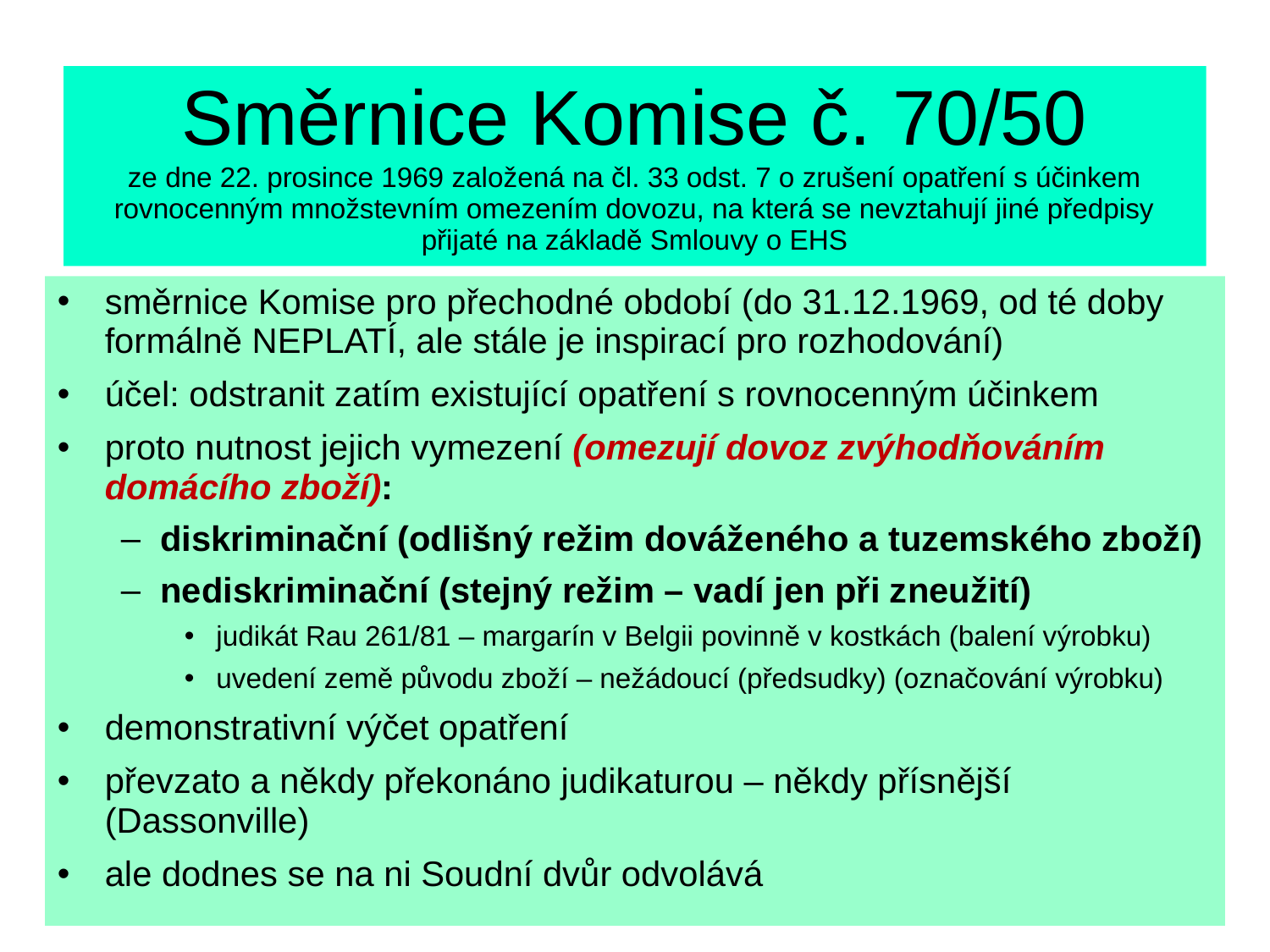

# Směrnice Komise č. 70/50 ze dne 22. prosince 1969 založená na čl. 33 odst. 7 o zrušení opatření s účinkem rovnocenným množstevním omezením dovozu, na která se nevztahují jiné předpisy přijaté na základě Smlouvy o EHS
směrnice Komise pro přechodné období (do 31.12.1969, od té doby formálně NEPLATÍ, ale stále je inspirací pro rozhodování)
účel: odstranit zatím existující opatření s rovnocenným účinkem
proto nutnost jejich vymezení (omezují dovoz zvýhodňováním domácího zboží):
diskriminační (odlišný režim dováženého a tuzemského zboží)
nediskriminační (stejný režim – vadí jen při zneužití)
judikát Rau 261/81 – margarín v Belgii povinně v kostkách (balení výrobku)
uvedení země původu zboží – nežádoucí (předsudky) (označování výrobku)
demonstrativní výčet opatření
převzato a někdy překonáno judikaturou – někdy přísnější (Dassonville)
ale dodnes se na ni Soudní dvůr odvolává